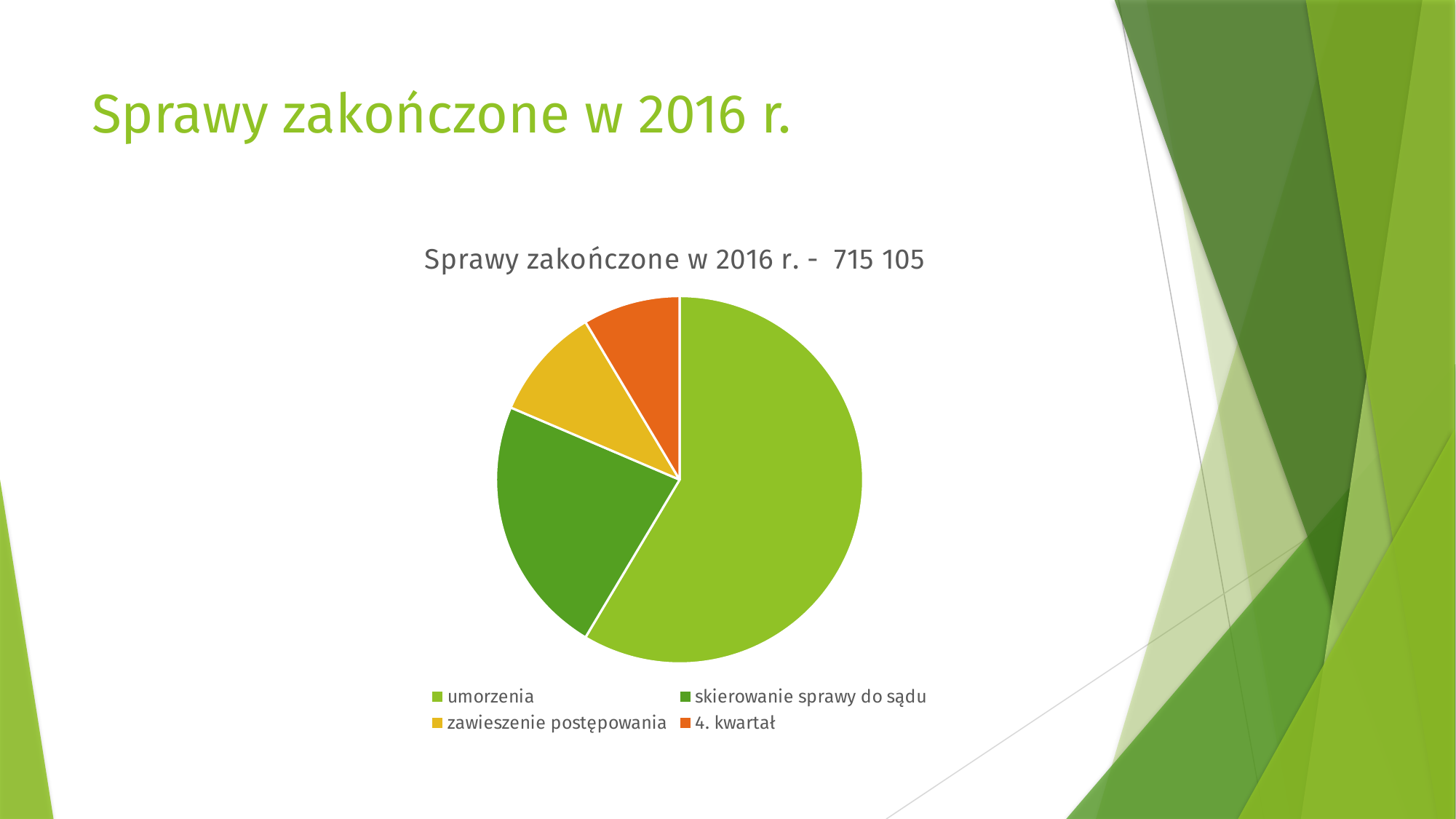

# Sprawy zakończone w 2016 r.

### Chart:

| Category | Sprawy zakończone w 2016 r. -  715 105  |
|---|---|
| umorzenia  | 8.2 |
| skierowanie sprawy do sądu | 3.2 |
| zawieszenie postępowania | 1.4 |
| 4. kwartał | 1.2 |